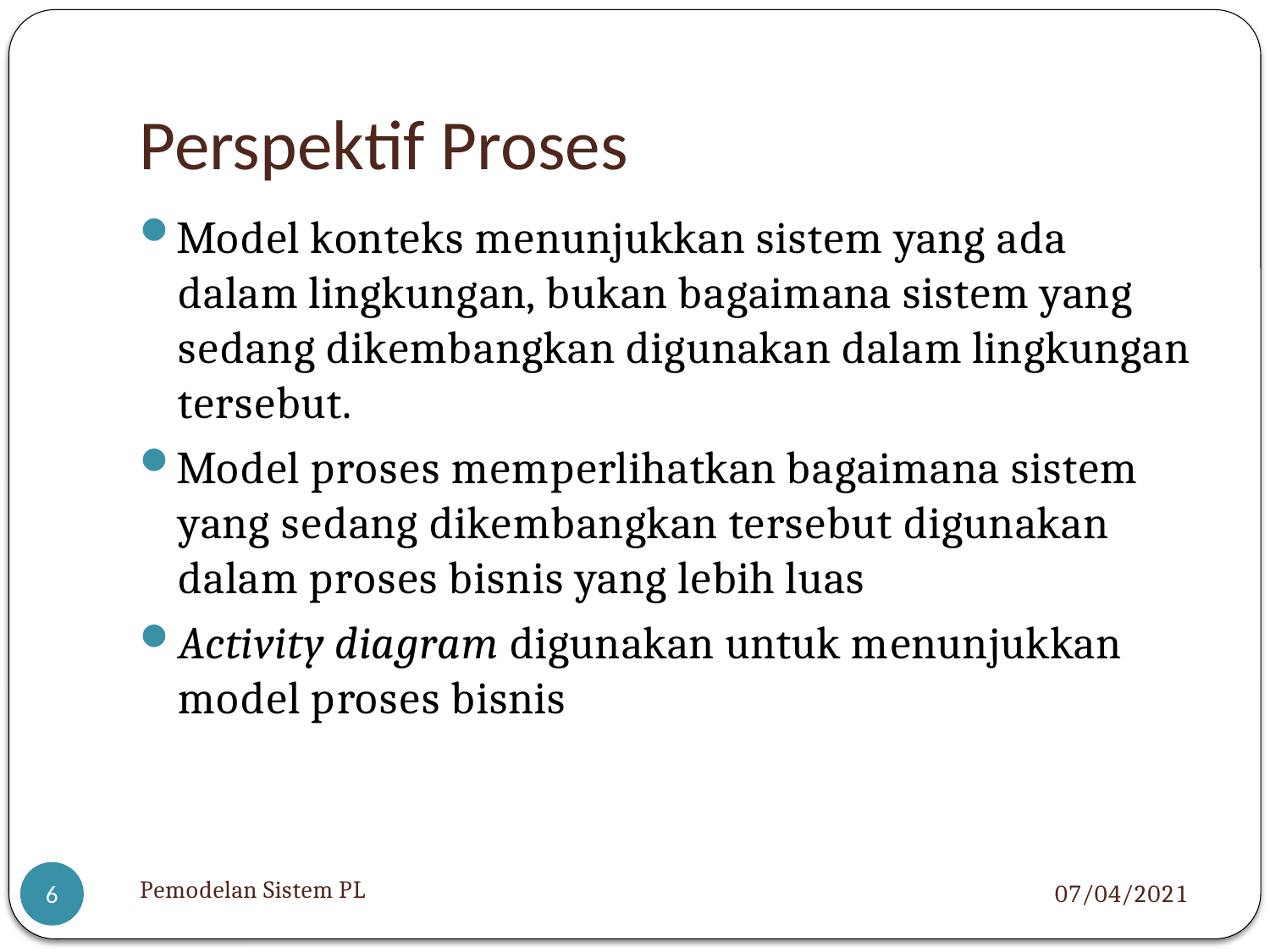

# Perspektif Proses
Model konteks menunjukkan sistem yang ada dalam lingkungan, bukan bagaimana sistem yang sedang dikembangkan digunakan dalam lingkungan tersebut.
Model proses memperlihatkan bagaimana sistem yang sedang dikembangkan tersebut digunakan dalam proses bisnis yang lebih luas
Activity diagram digunakan untuk menunjukkan model proses bisnis
Pemodelan Sistem PL
07/04/2021
6